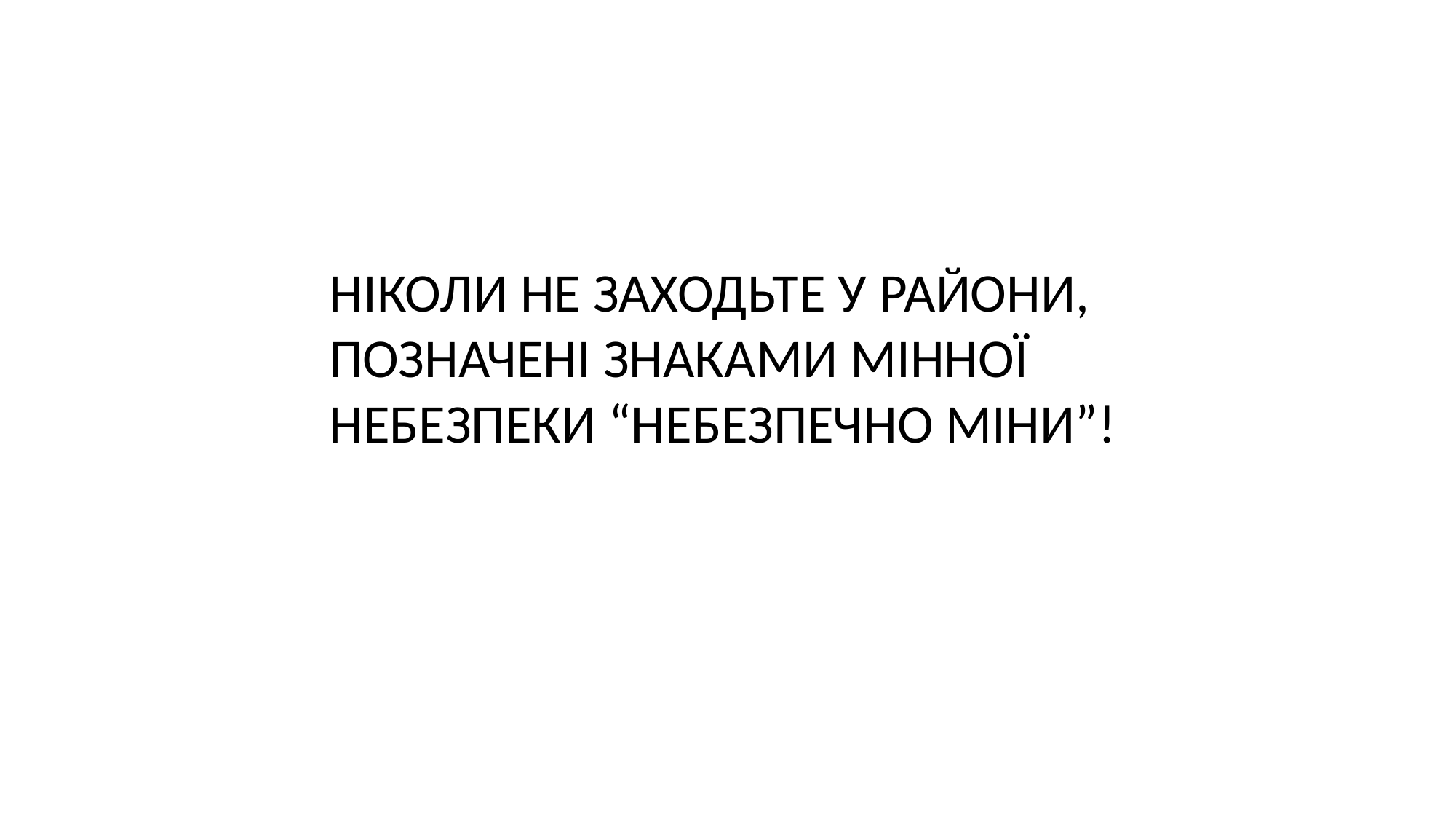

НІКОЛИ НЕ ЗАХОДЬТЕ У РАЙОНИ, ПОЗНАЧЕНІ ЗНАКАМИ МІННОЇ НЕБЕЗПЕКИ “НЕБЕЗПЕЧНО МІНИ”!